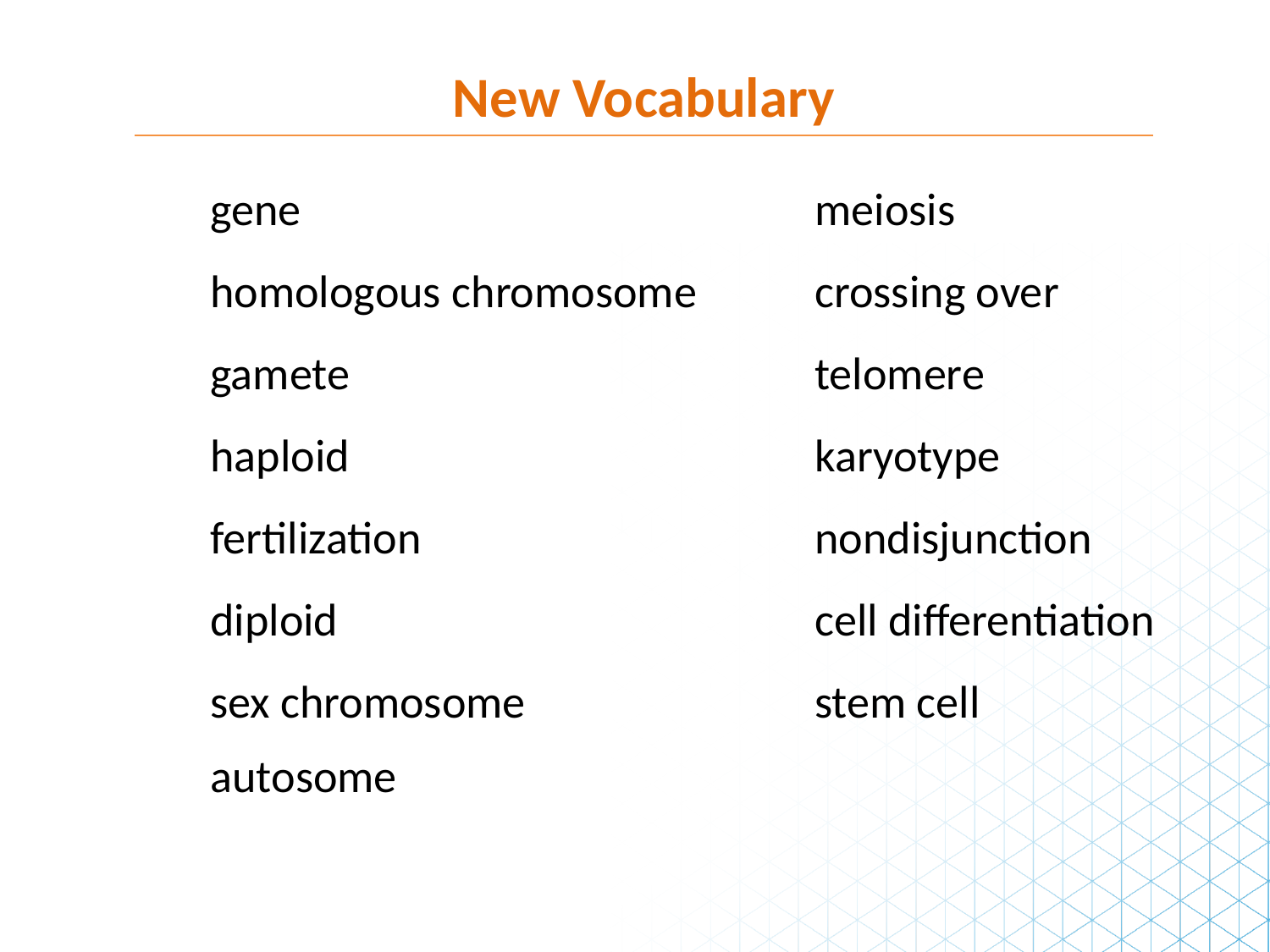

New Vocabulary
gene
meiosis
homologous chromosome
crossing over
gamete
telomere
haploid
karyotype
fertilization
nondisjunction
diploid
cell differentiation
sex chromosome
stem cell
autosome